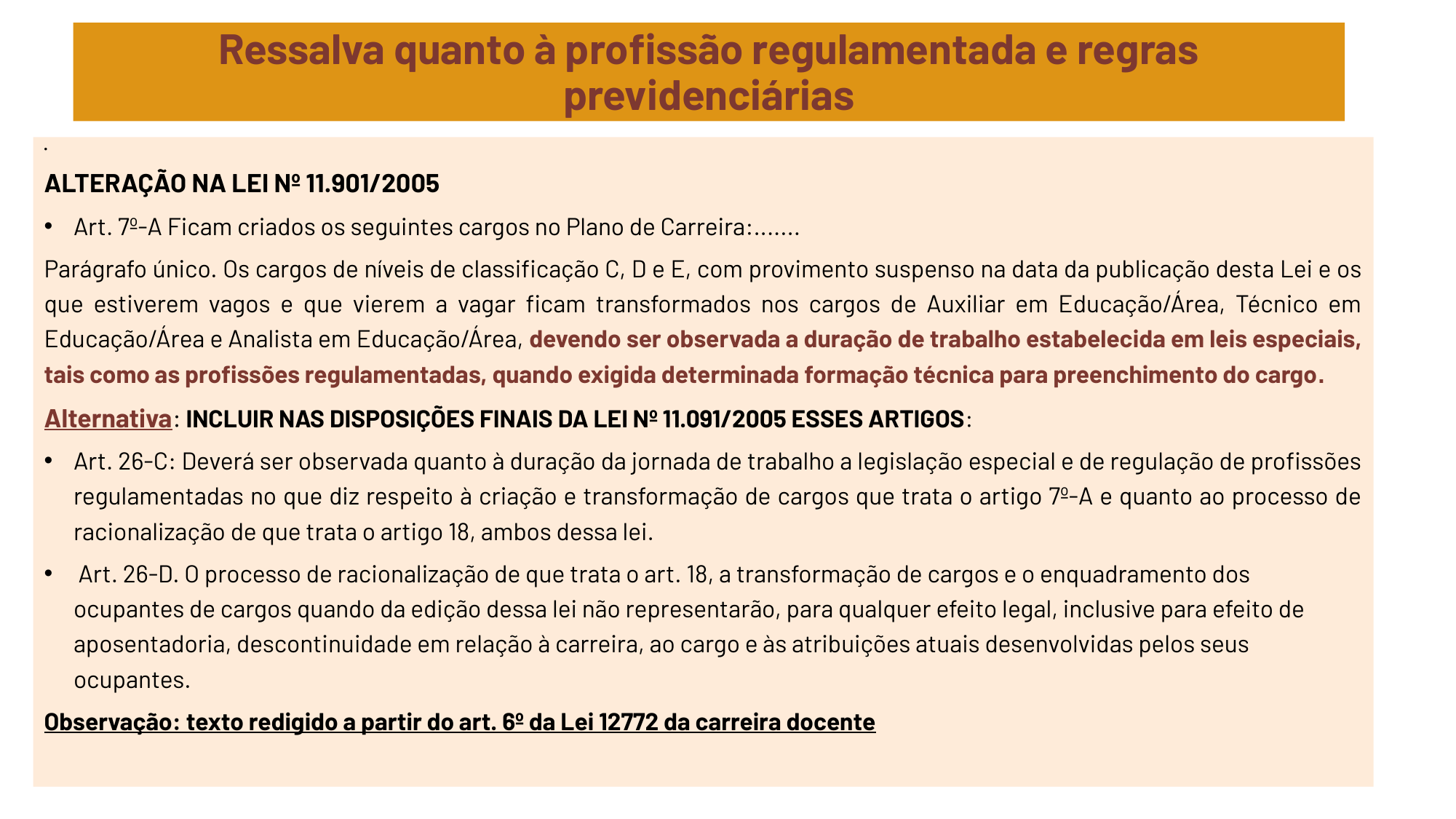

# Ressalva quanto à profissão regulamentada e regras previdenciárias

ALTERAÇÃO NA LEI Nº 11.901/2005
Art. 7º-A Ficam criados os seguintes cargos no Plano de Carreira:.......
Parágrafo único. Os cargos de níveis de classificação C, D e E, com provimento suspenso na data da publicação desta Lei e os que estiverem vagos e que vierem a vagar ficam transformados nos cargos de Auxiliar em Educação/Área, Técnico em Educação/Área e Analista em Educação/Área, devendo ser observada a duração de trabalho estabelecida em leis especiais, tais como as profissões regulamentadas, quando exigida determinada formação técnica para preenchimento do cargo.
Alternativa: INCLUIR NAS DISPOSIÇÕES FINAIS DA LEI Nº 11.091/2005 ESSES ARTIGOS:
Art. 26-C: Deverá ser observada quanto à duração da jornada de trabalho a legislação especial e de regulação de profissões regulamentadas no que diz respeito à criação e transformação de cargos que trata o artigo 7º-A e quanto ao processo de racionalização de que trata o artigo 18, ambos dessa lei.
 Art. 26-D. O processo de racionalização de que trata o art. 18, a transformação de cargos e o enquadramento dos ocupantes de cargos quando da edição dessa lei não representarão, para qualquer efeito legal, inclusive para efeito de aposentadoria, descontinuidade em relação à carreira, ao cargo e às atribuições atuais desenvolvidas pelos seus ocupantes.
Observação: texto redigido a partir do art. 6º da Lei 12772 da carreira docente